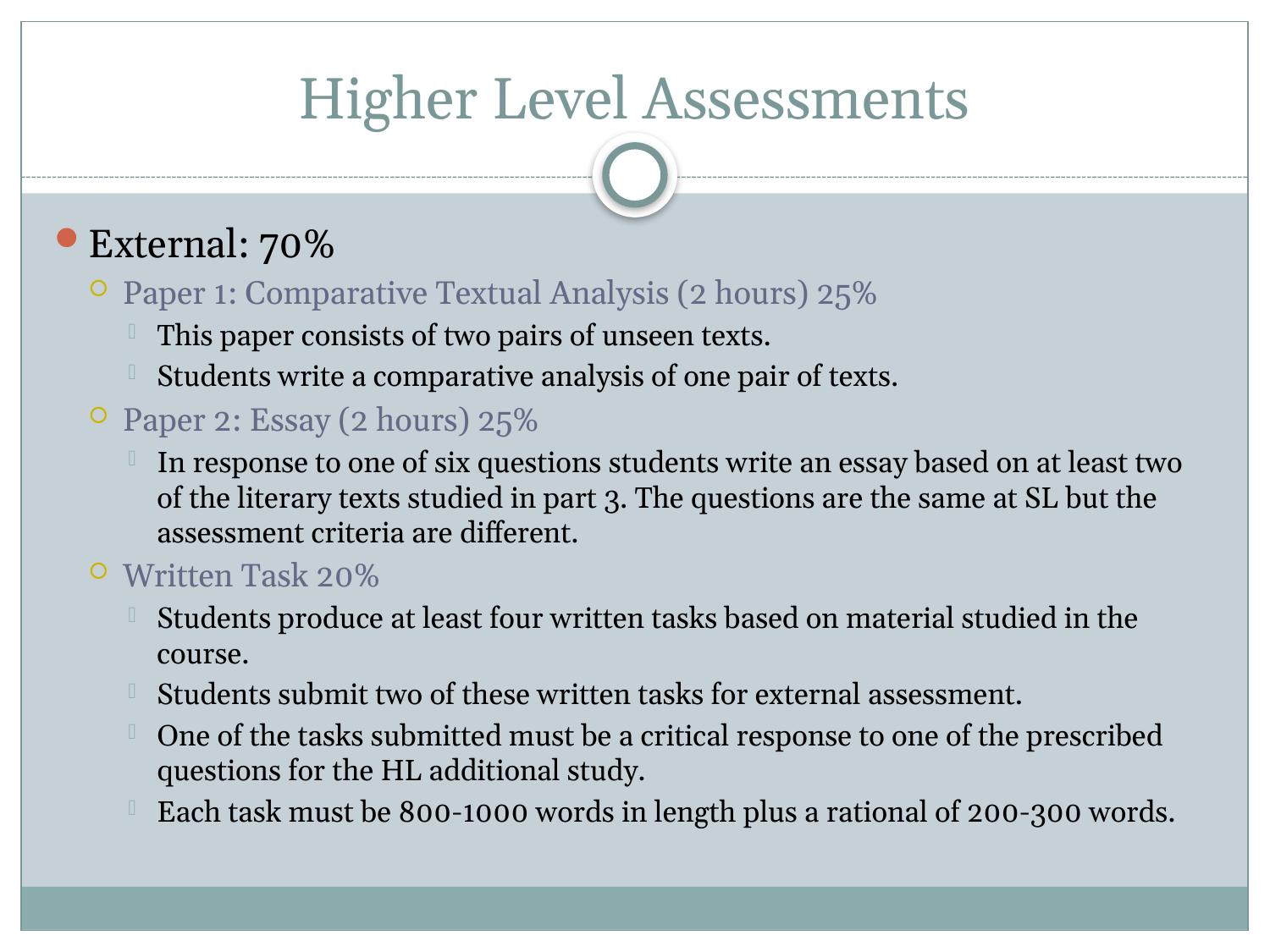

# Higher Level Assessments
External: 70%
Paper 1: Comparative Textual Analysis (2 hours) 25%
This paper consists of two pairs of unseen texts.
Students write a comparative analysis of one pair of texts.
Paper 2: Essay (2 hours) 25%
In response to one of six questions students write an essay based on at least two of the literary texts studied in part 3. The questions are the same at SL but the assessment criteria are different.
Written Task 20%
Students produce at least four written tasks based on material studied in the course.
Students submit two of these written tasks for external assessment.
One of the tasks submitted must be a critical response to one of the prescribed questions for the HL additional study.
Each task must be 800-1000 words in length plus a rational of 200-300 words.